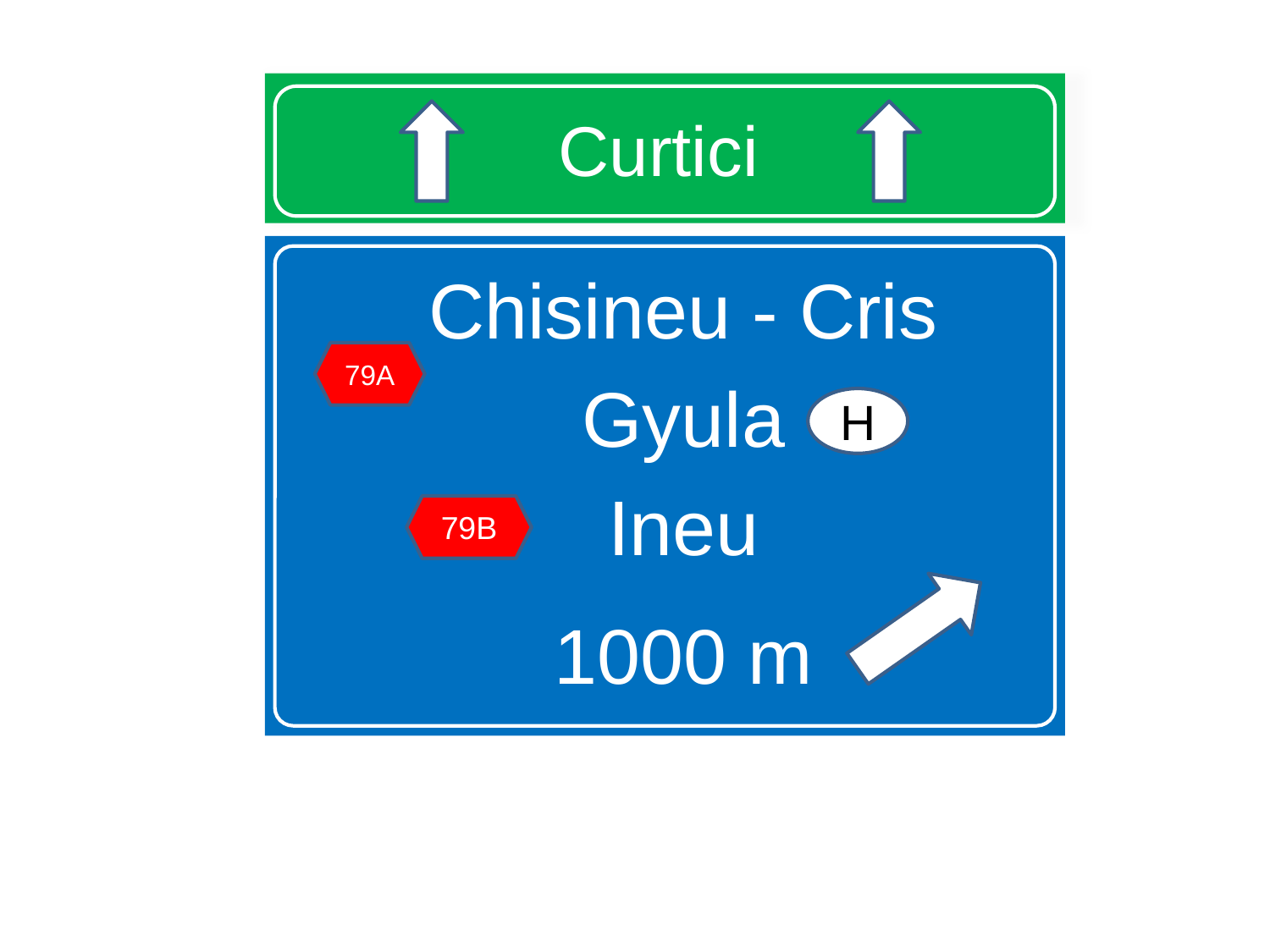

# Curtici

Chisineu - Cris
Gyula
Ineu

1000 m

79A
H
79B